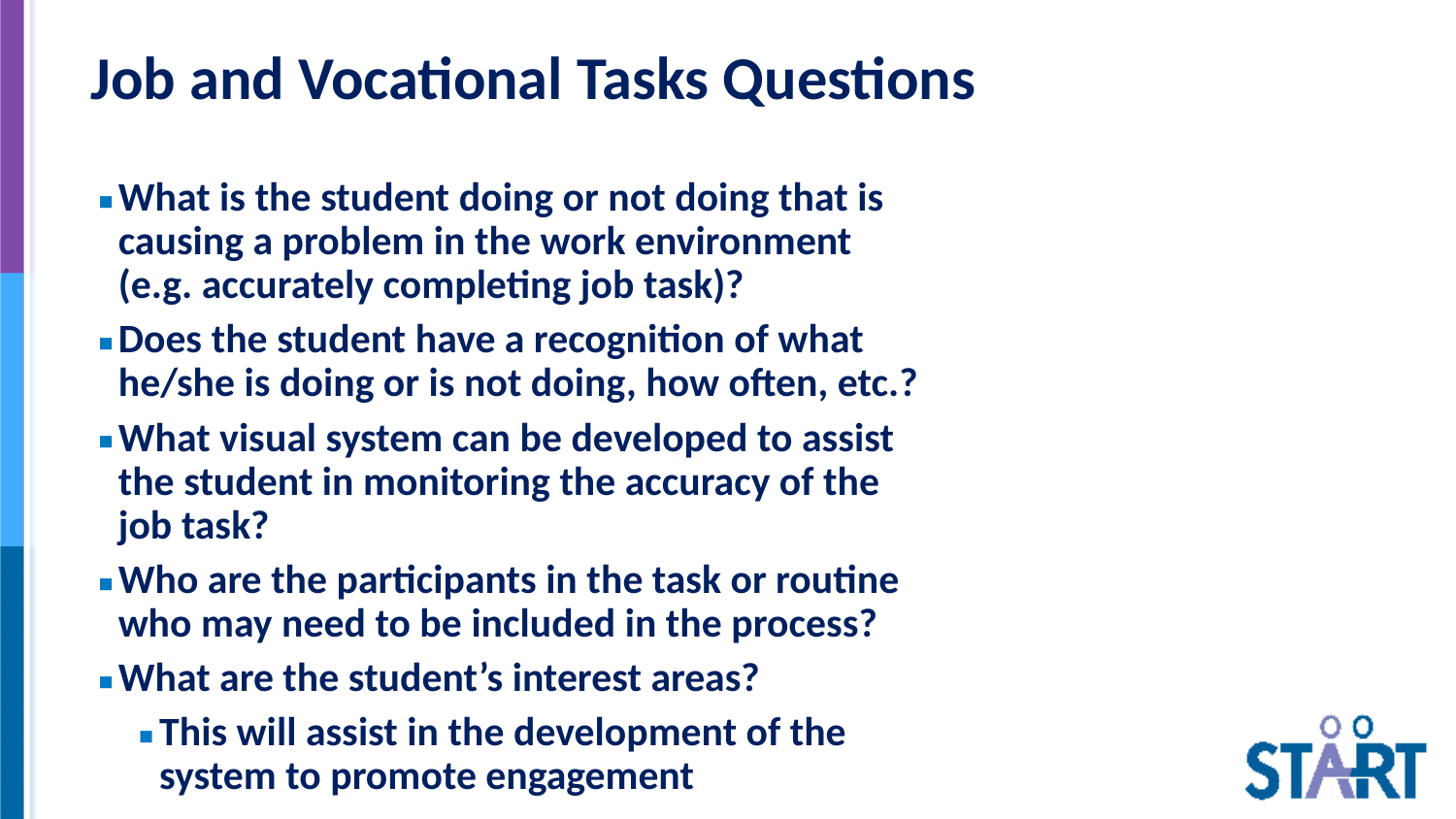

# Job and Vocational Tasks Questions
What is the student doing or not doing that is causing a problem in the work environment (e.g. accurately completing job task)?
Does the student have a recognition of what he/she is doing or is not doing, how often, etc.?
What visual system can be developed to assist the student in monitoring the accuracy of the job task?
Who are the participants in the task or routine who may need to be included in the process?
What are the student’s interest areas?
This will assist in the development of the system to promote engagement